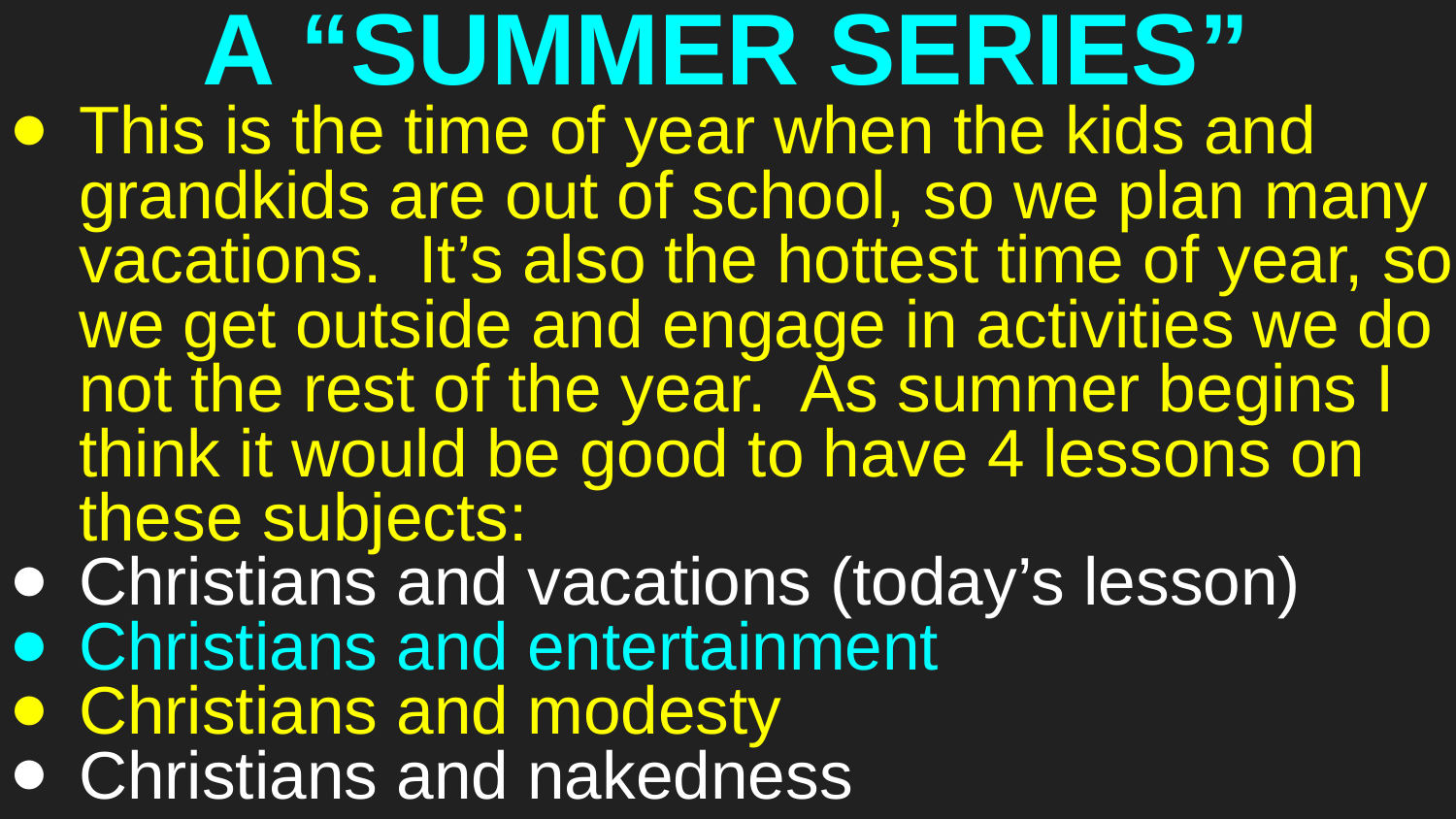

# A “SUMMER SERIES”
This is the time of year when the kids and grandkids are out of school, so we plan many vacations.  It’s also the hottest time of year, so we get outside and engage in activities we do not the rest of the year.  As summer begins I think it would be good to have 4 lessons on these subjects:
Christians and vacations (today’s lesson)
Christians and entertainment
Christians and modesty
Christians and nakedness